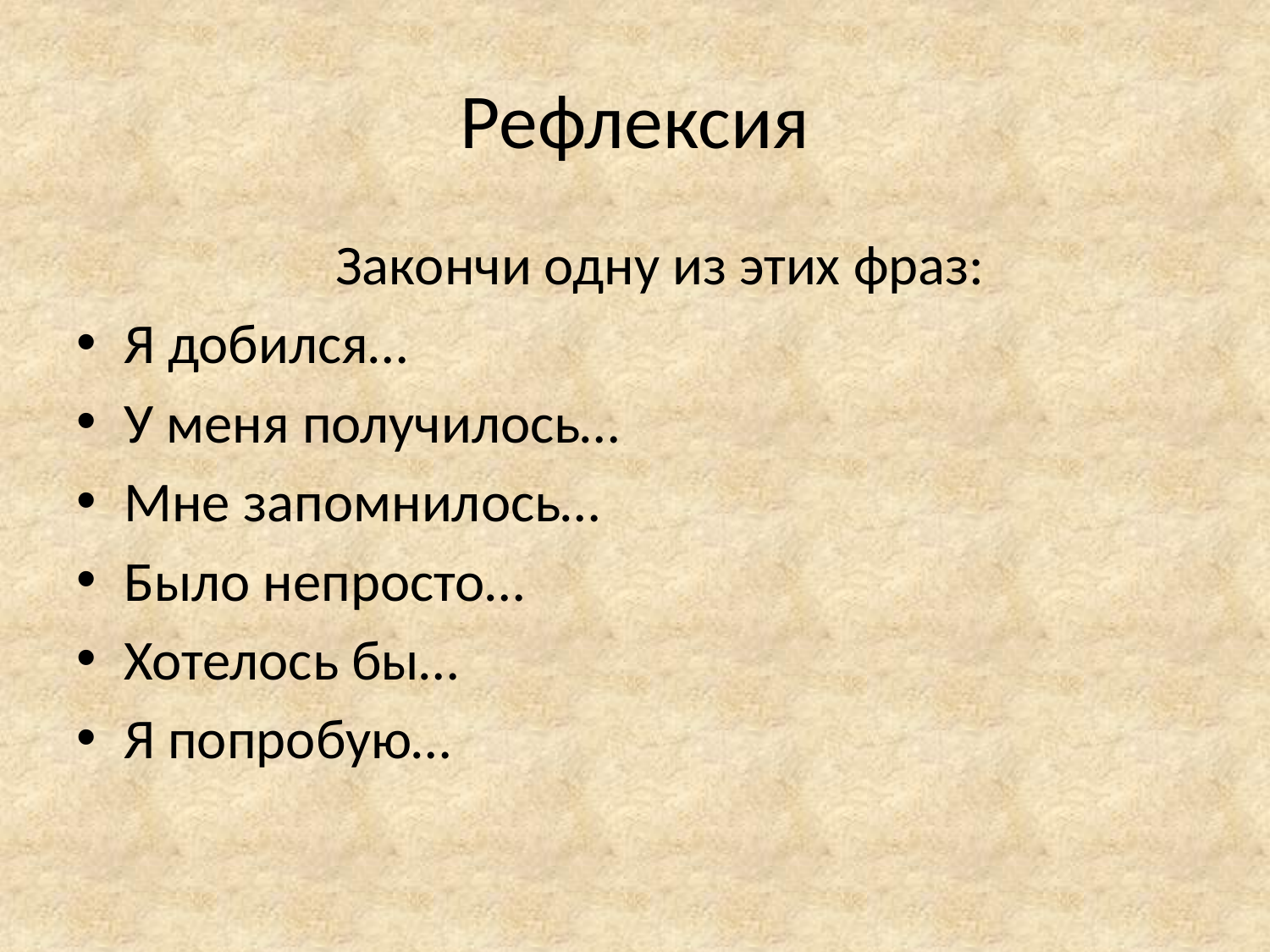

# Рефлексия
    Закончи одну из этих фраз:
Я добился…
У меня получилось…
Мне запомнилось…
Было непросто…
Хотелось бы…
Я попробую…